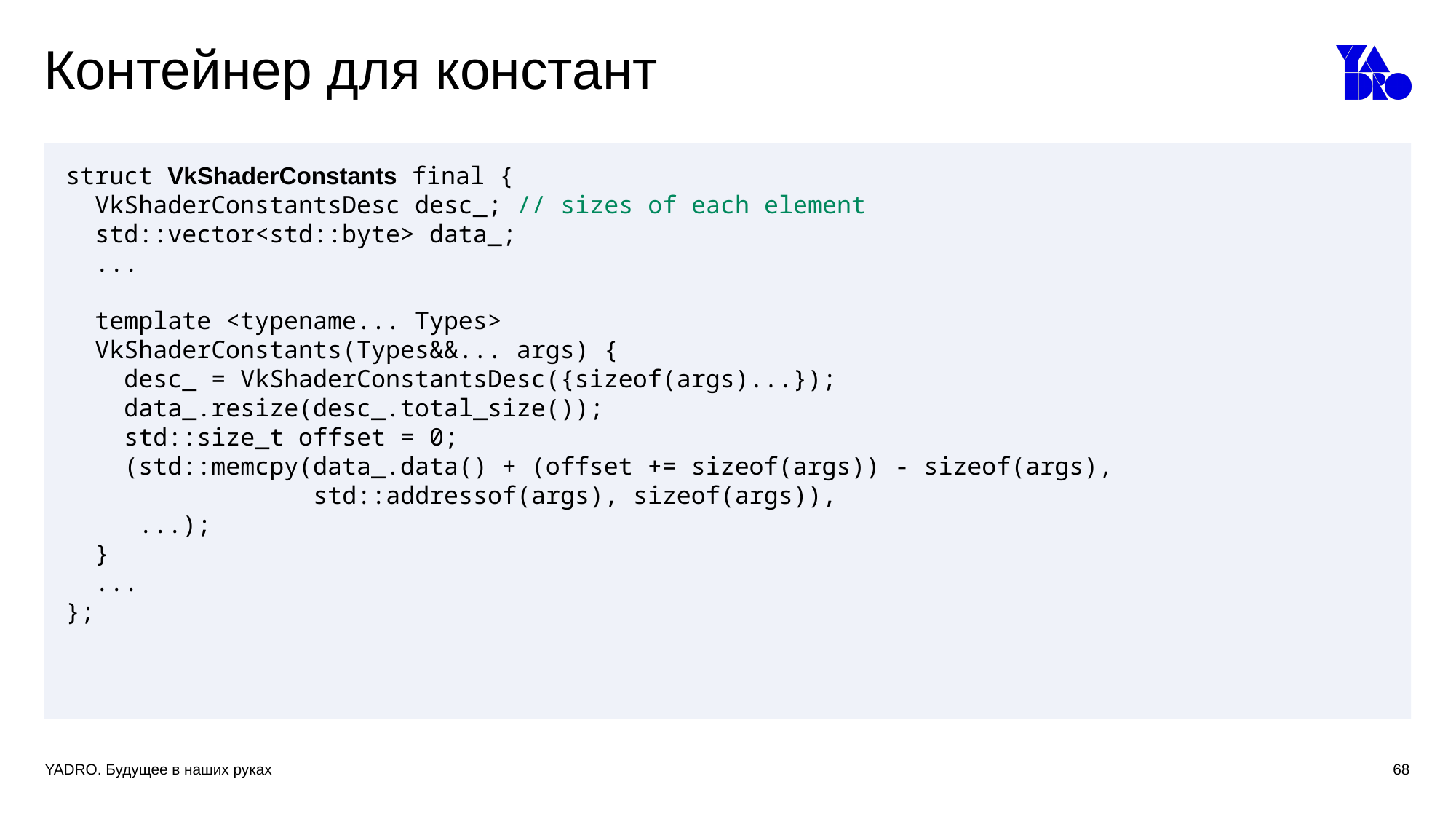

# Контейнер для констант
struct VkShaderConstants final {
  VkShaderConstantsDesc desc_; // sizes of each element
  std::vector<std::byte> data_;
  ...

  template <typename... Types>
  VkShaderConstants(Types&&... args) {
    desc_ = VkShaderConstantsDesc({sizeof(args)...});
    data_.resize(desc_.total_size());
    std::size_t offset = 0;
    (std::memcpy(data_.data() + (offset += sizeof(args)) - sizeof(args),
                 std::addressof(args), sizeof(args)),
     ...);
  }
  ...
};
68